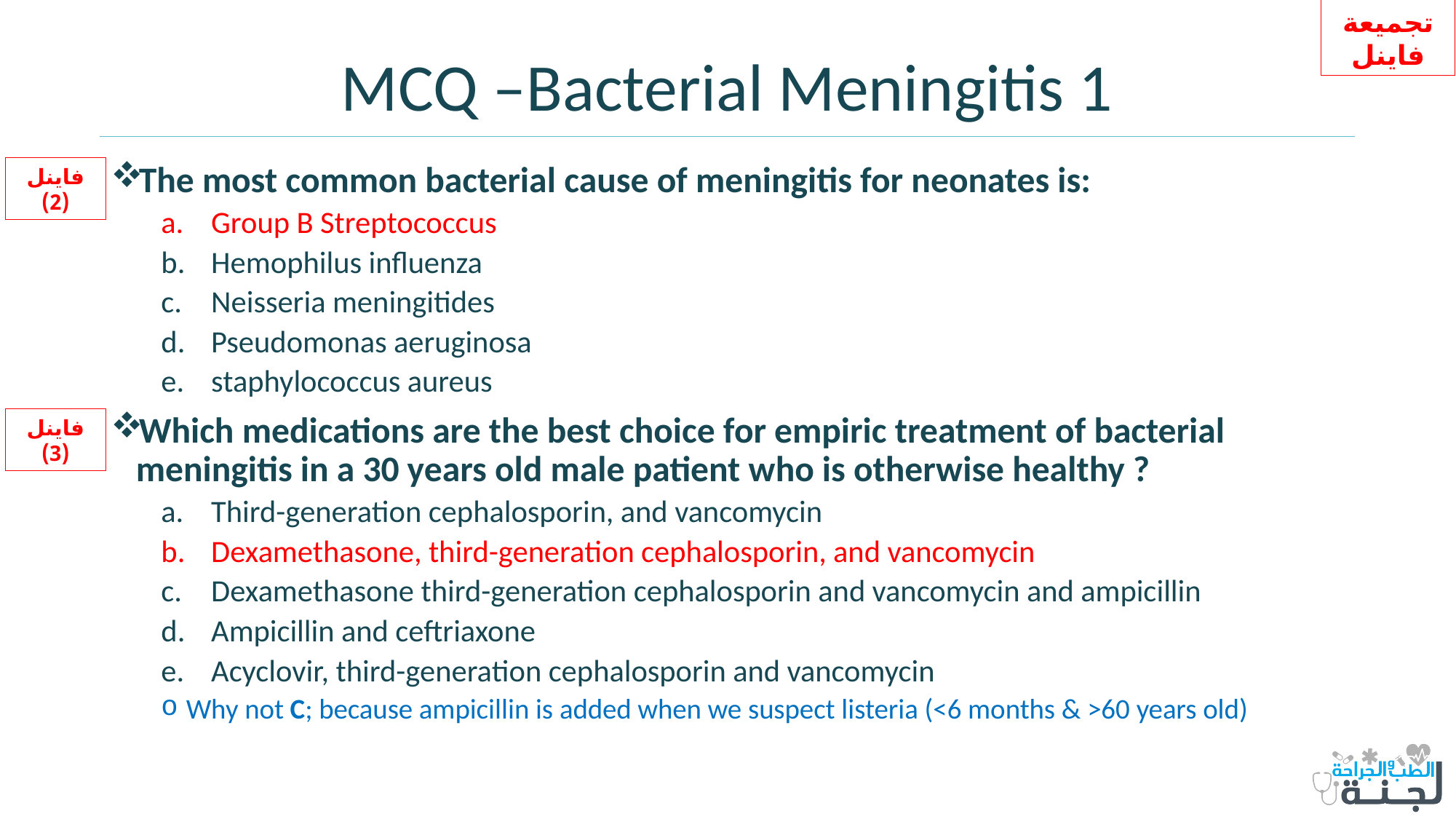

تجميعة فاينل
# MCQ –Bacterial Meningitis 1
The most common bacterial cause of meningitis for neonates is:
Group B Streptococcus
Hemophilus influenza
Neisseria meningitides
Pseudomonas aeruginosa
staphylococcus aureus
Which medications are the best choice for empiric treatment of bacterial meningitis in a 30 years old male patient who is otherwise healthy ?
Third-generation cephalosporin, and vancomycin
Dexamethasone, third-generation cephalosporin, and vancomycin
Dexamethasone third-generation cephalosporin and vancomycin and ampicillin
Ampicillin and ceftriaxone
Acyclovir, third-generation cephalosporin and vancomycin
Why not C; because ampicillin is added when we suspect listeria (<6 months & >60 years old)
فاينل (2)
فاينل (3)